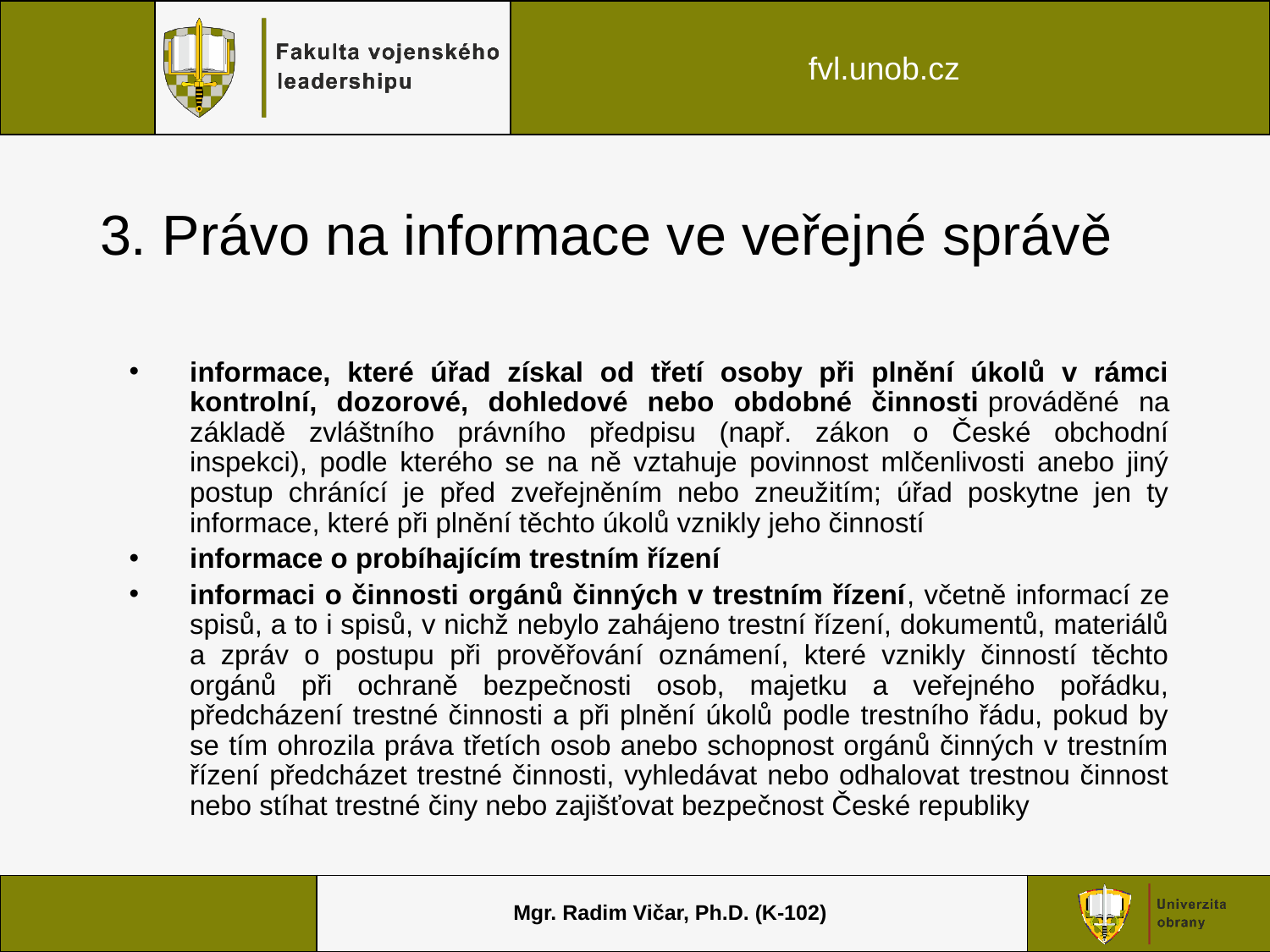

# 3. Právo na informace ve veřejné správě
informace, které úřad získal od třetí osoby při plnění úkolů v rámci kontrolní, dozorové, dohledové nebo obdobné činnosti prováděné na základě zvláštního právního předpisu (např. zákon o České obchodní inspekci), podle kterého se na ně vztahuje povinnost mlčenlivosti anebo jiný postup chránící je před zveřejněním nebo zneužitím; úřad poskytne jen ty informace, které při plnění těchto úkolů vznikly jeho činností
informace o probíhajícím trestním řízení
informaci o činnosti orgánů činných v trestním řízení, včetně informací ze spisů, a to i spisů, v nichž nebylo zahájeno trestní řízení, dokumentů, materiálů a zpráv o postupu při prověřování oznámení, které vznikly činností těchto orgánů při ochraně bezpečnosti osob, majetku a veřejného pořádku, předcházení trestné činnosti a při plnění úkolů podle trestního řádu, pokud by se tím ohrozila práva třetích osob anebo schopnost orgánů činných v trestním řízení předcházet trestné činnosti, vyhledávat nebo odhalovat trestnou činnost nebo stíhat trestné činy nebo zajišťovat bezpečnost České republiky

Mgr. Radim Vičar, Ph.D. (K-102)